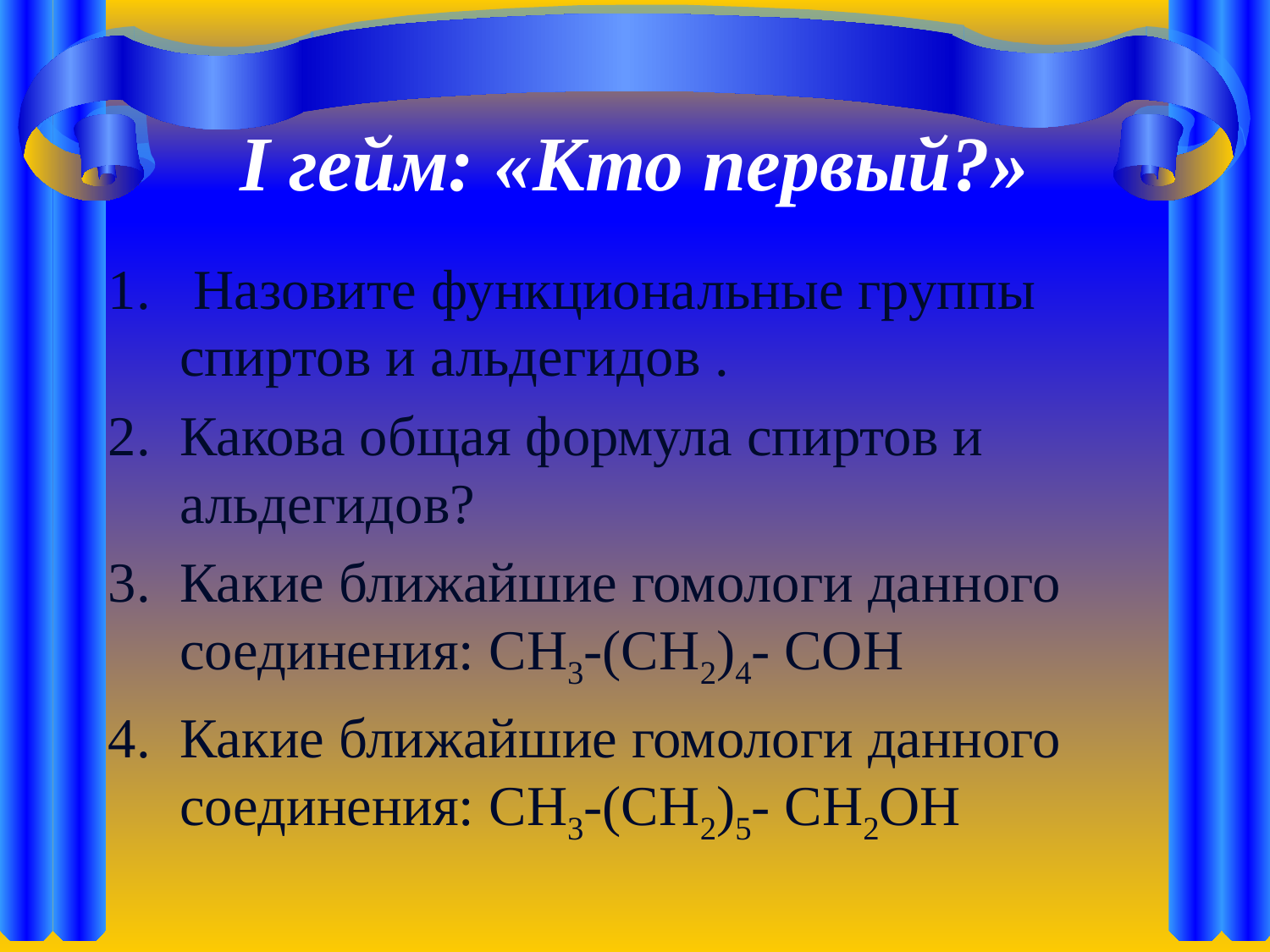

# I гейм: «Кто первый?»
 Назовите функциональные группы спиртов и альдегидов .
Какова общая формула спиртов и альдегидов?
Какие ближайшие гомологи данного соединения: СH3-(СH2)4- СОН
Какие ближайшие гомологи данного соединения: СH3-(СH2)5- СH2ОН